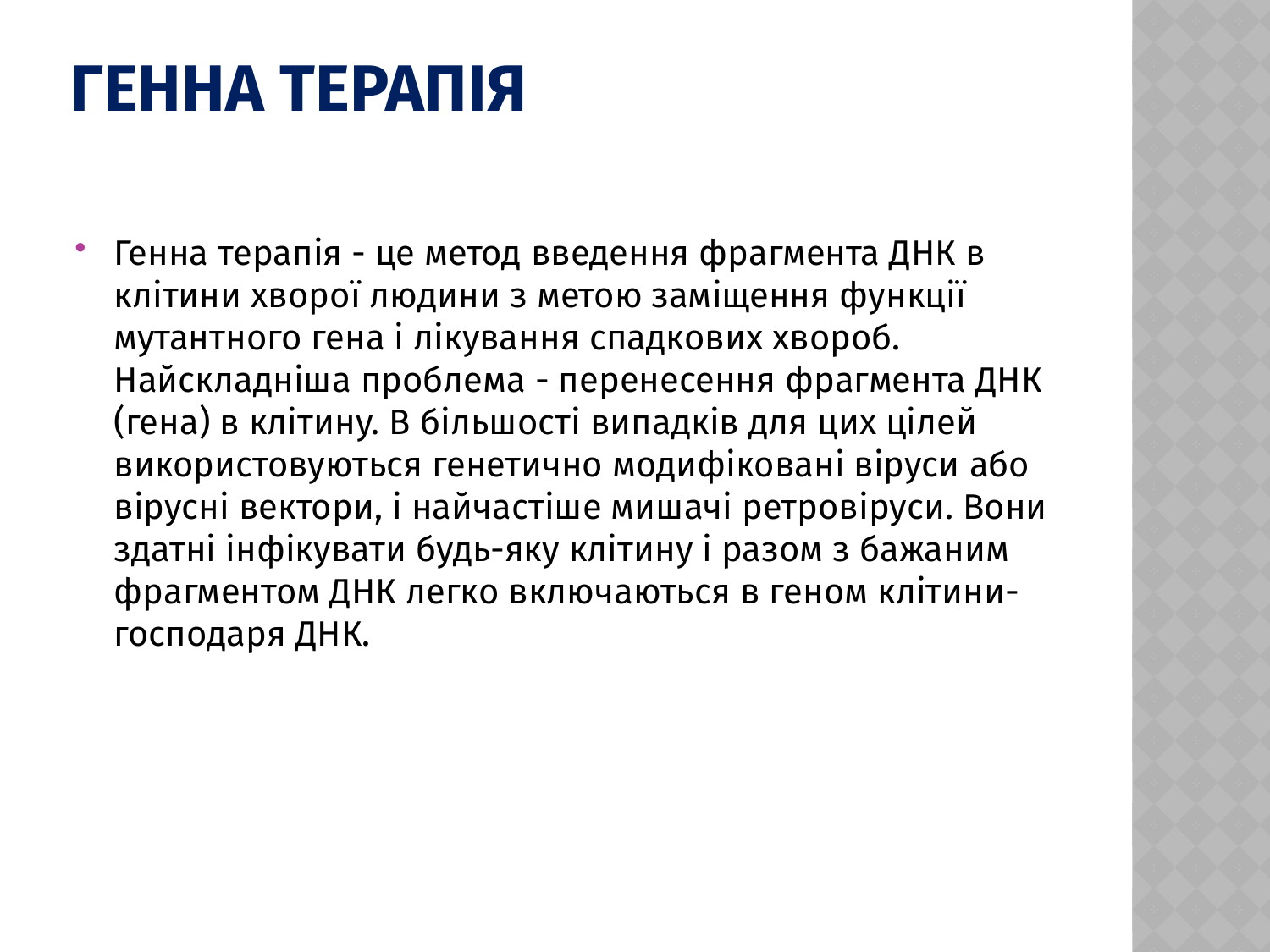

# Генна терапія
Генна терапія - це метод введення фрагмента ДНК в клітини хворої людини з метою заміщення функції мутантного гена і лікування спадкових хвороб. Найскладніша проблема - перенесення фрагмента ДНК (гена) в клітину. В більшості випадків для цих цілей використовуються генетично модифіковані віруси або вірусні вектори, і найчастіше мишачі ретровіруси. Вони здатні інфікувати будь-яку клітину і разом з бажаним фрагментом ДНК легко включаються в геном клітини-господаря ДНК.